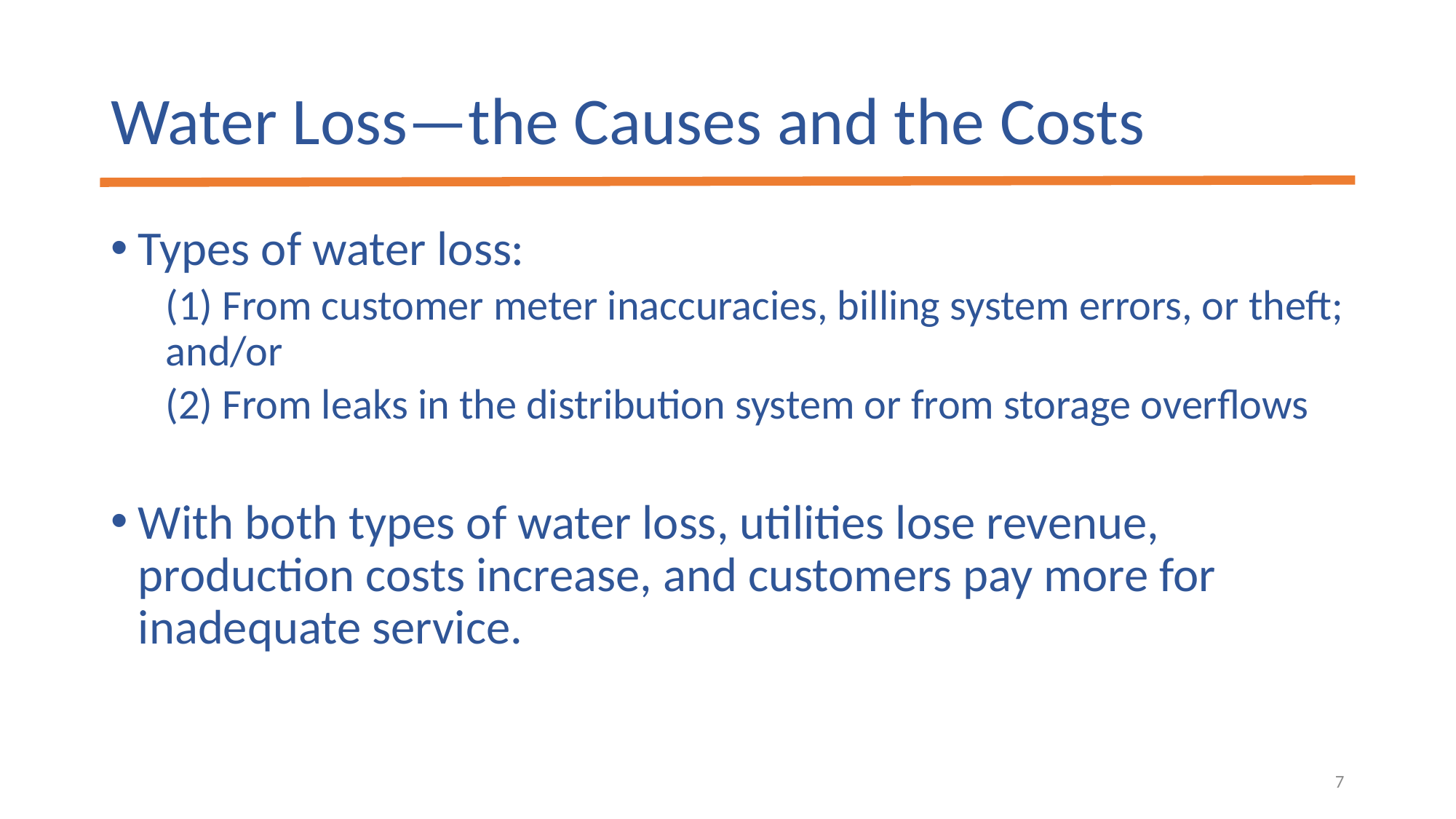

# Water Loss—the Causes and the Costs
Types of water loss:
(1) From customer meter inaccuracies, billing system errors, or theft; and/or
(2) From leaks in the distribution system or from storage overflows

With both types of water loss, utilities lose revenue, production costs increase, and customers pay more for inadequate service.

7